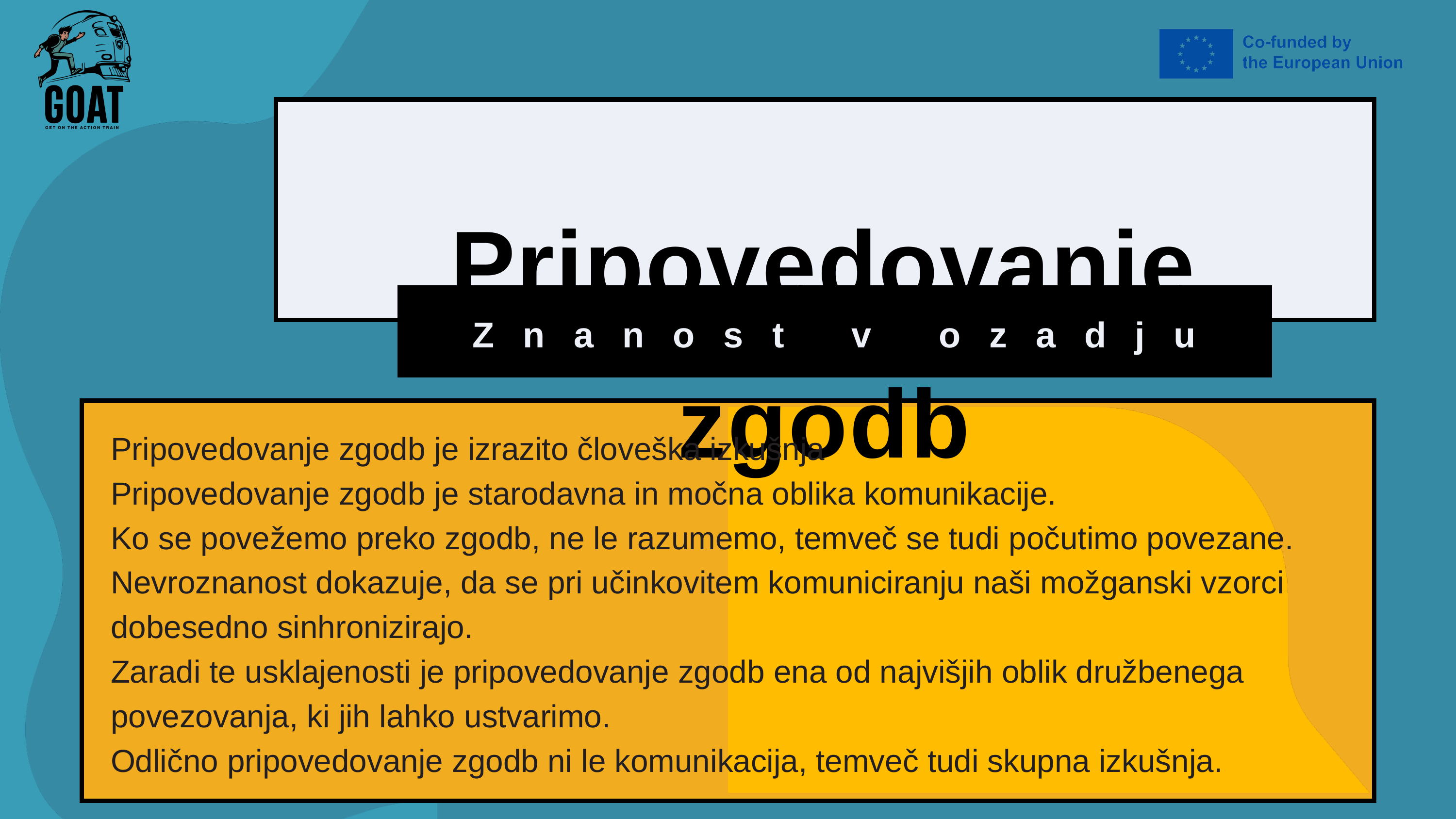

Pripovedovanje zgodb

Znanost v ozadju

Pripovedovanje zgodb je izrazito človeška izkušnja​
Pripovedovanje zgodb je starodavna in močna oblika komunikacije.​
Ko se povežemo preko zgodb, ne le razumemo, temveč se tudi počutimo povezane.​
Nevroznanost dokazuje, da se pri učinkovitem komuniciranju naši možganski vzorci dobesedno sinhronizirajo.​
Zaradi te usklajenosti je pripovedovanje zgodb ena od najvišjih oblik družbenega povezovanja, ki jih lahko ustvarimo.​
Odlično pripovedovanje zgodb ni le komunikacija, temveč tudi skupna izkušnja.